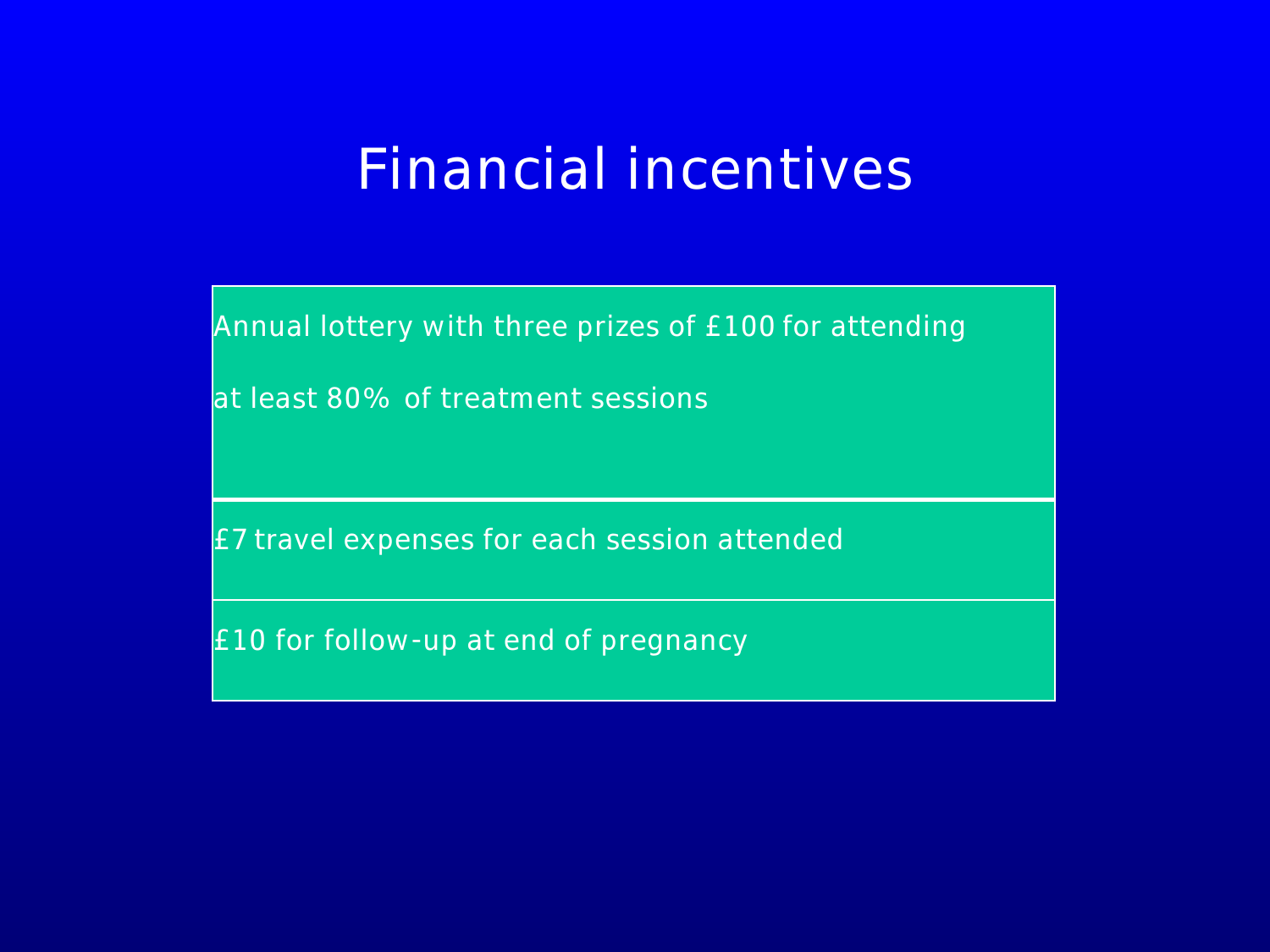

Financial incentives
| Annual lottery with three prizes of £100 for attending at least 80% of treatment sessions |
| --- |
| £7 travel expenses for each session attended |
| £10 for follow-up at end of pregnancy |